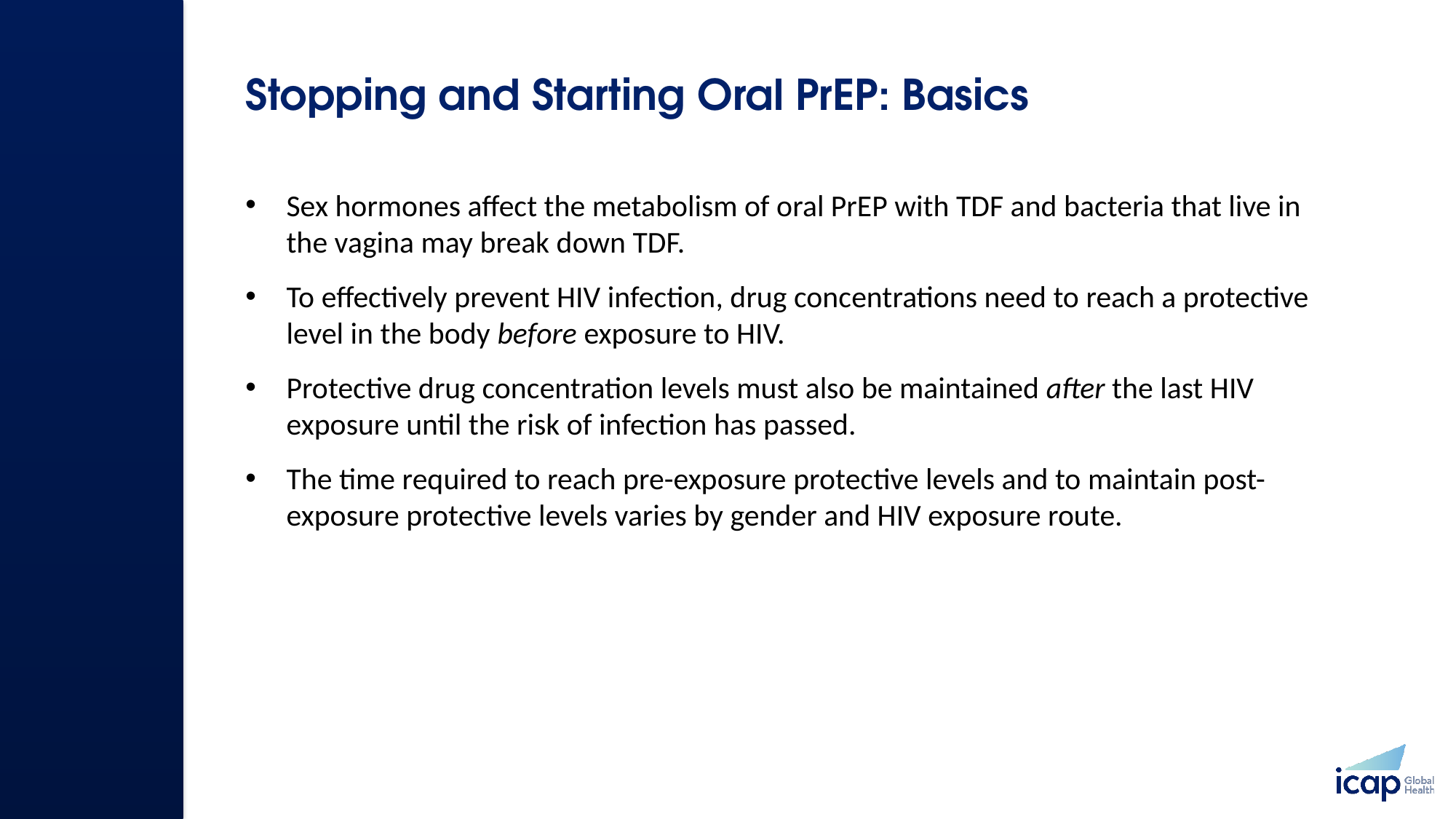

# Stopping and Starting Oral PrEP: Basics​
Sex hormones affect the metabolism of oral PrEP with TDF and bacteria that live in the vagina may break down TDF.​
To effectively prevent HIV infection, drug concentrations need to reach a protective level in the body before exposure to HIV.​
Protective drug concentration levels must also be maintained after the last HIV exposure until the risk of infection has passed.​
The time required to reach pre-exposure protective levels and to maintain post-exposure protective levels varies by gender and HIV exposure route. ​